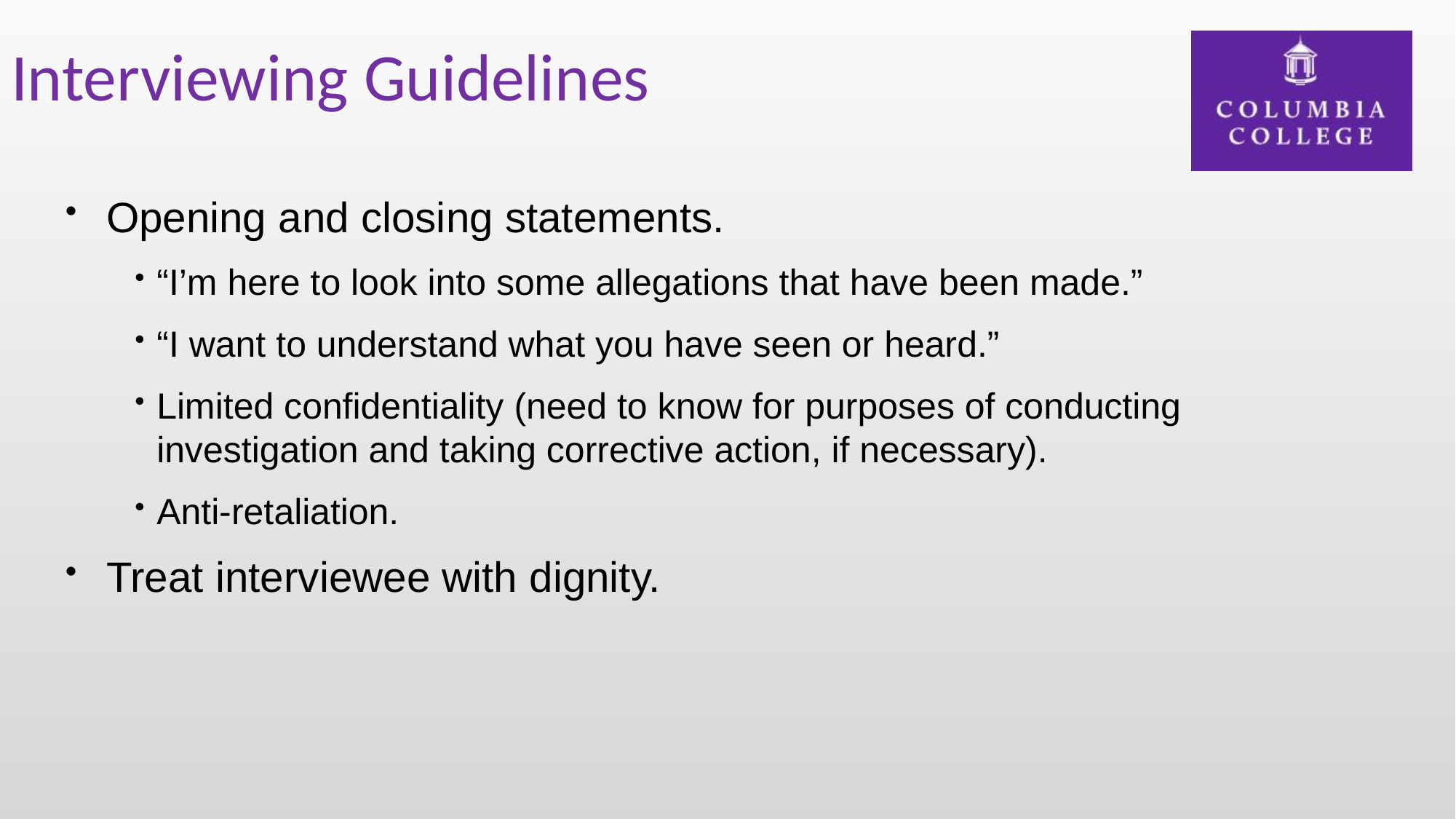

# Interviewing Guidelines
Opening and closing statements.
“I’m here to look into some allegations that have been made.”
“I want to understand what you have seen or heard.”
Limited confidentiality (need to know for purposes of conducting  investigation and taking corrective action, if necessary).
Anti-retaliation.
Treat interviewee with dignity.